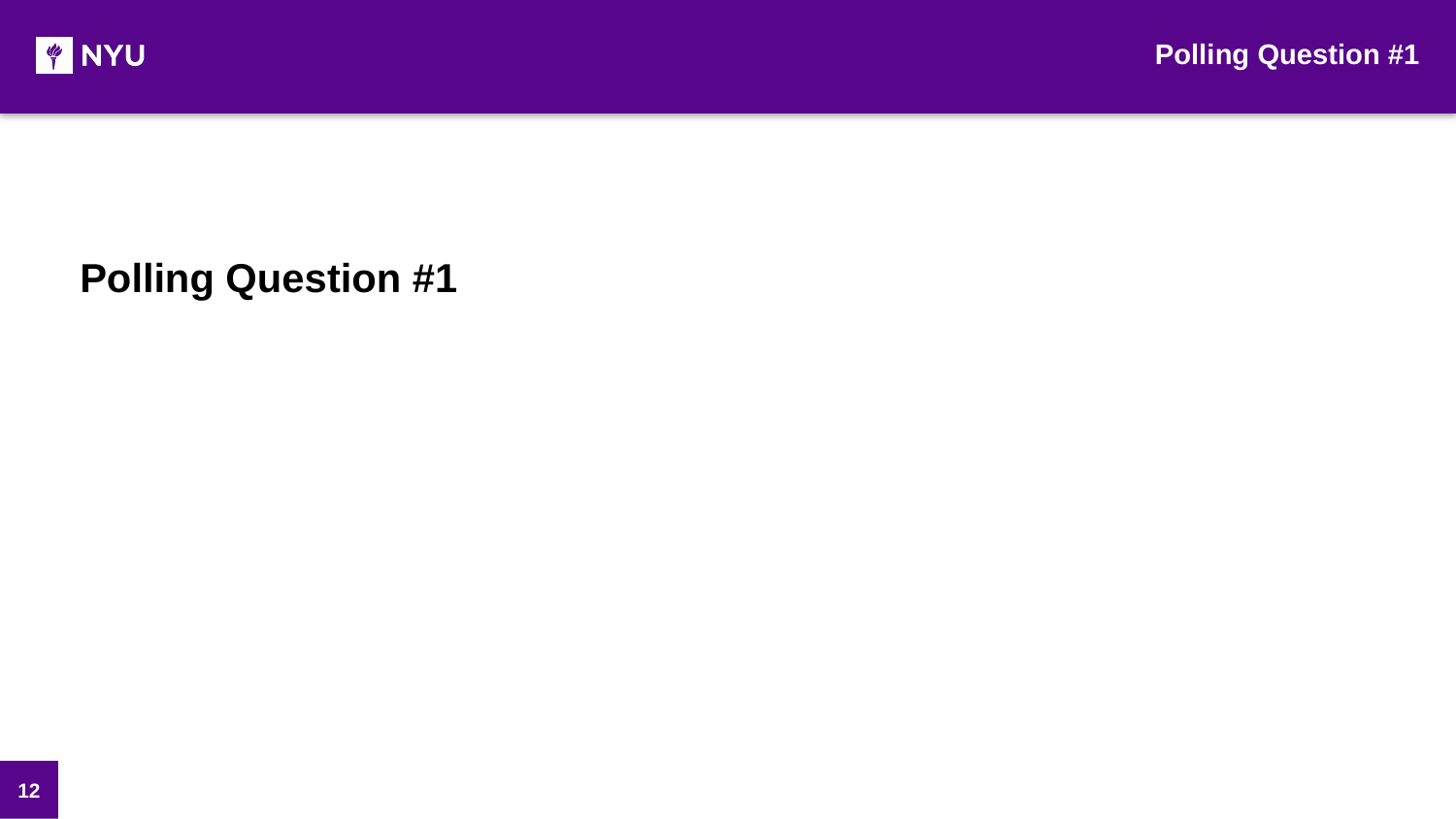

Polling Question #1
Polling Question #1
12